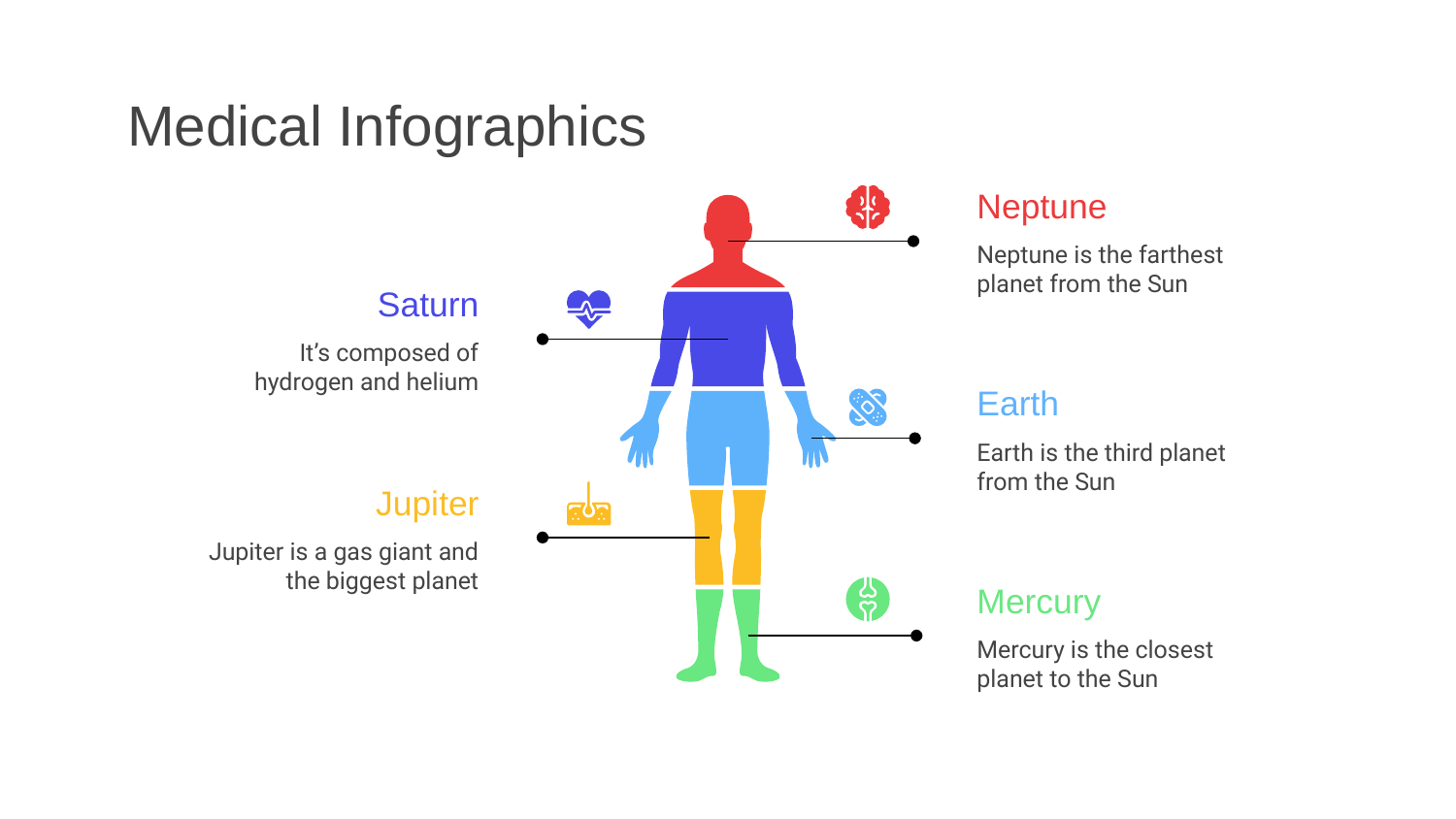

# Medical Infographics
Neptune

Neptune is the farthest planet from the Sun

Saturn
It’s composed of hydrogen and helium

Earth
Earth is the third planet from the Sun

Jupiter
Jupiter is a gas giant and the biggest planet

Mercury
Mercury is the closest planet to the Sun